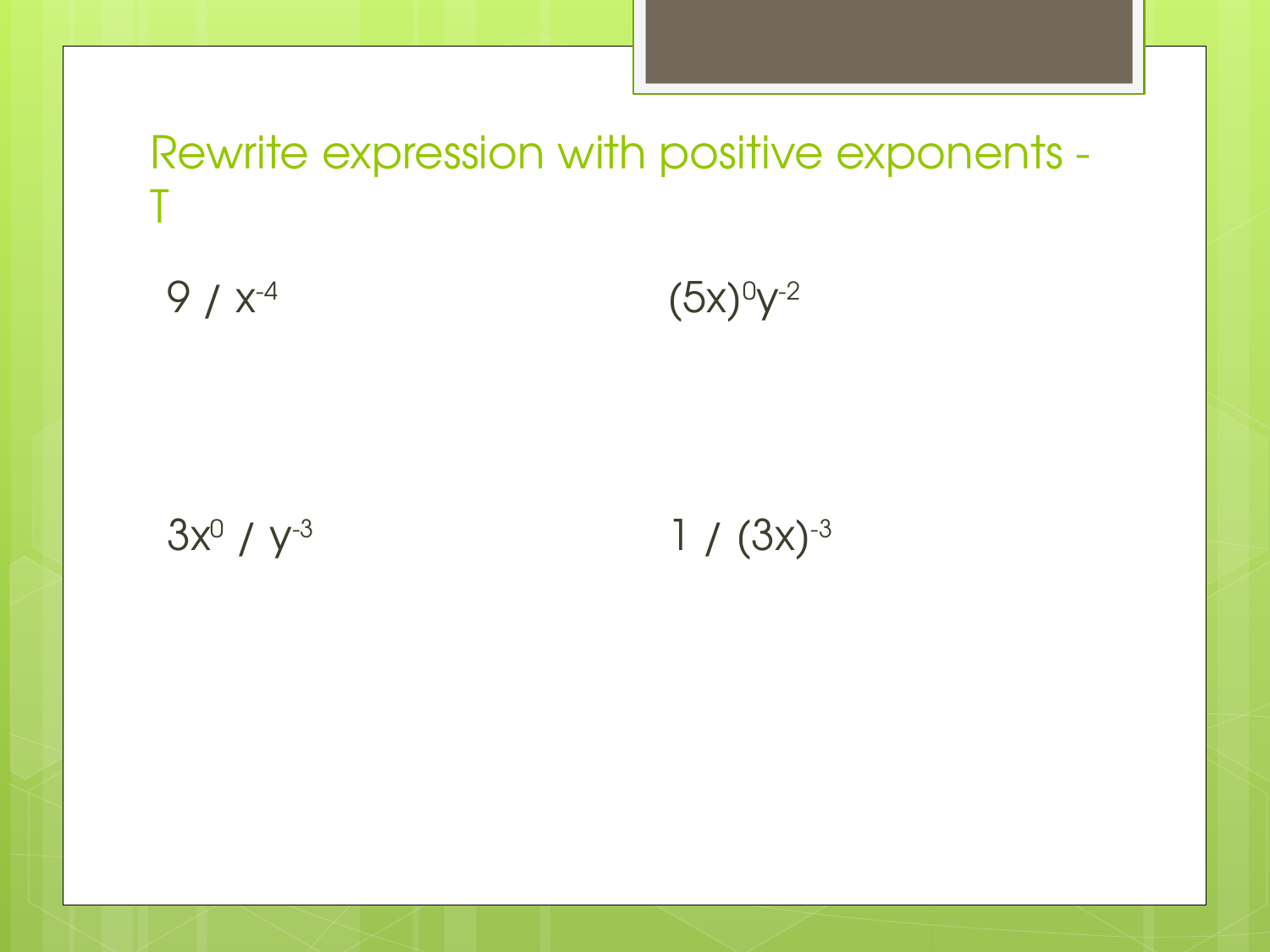

# Rewrite expression with positive exponents - T
9 / x-4

3x0 / y-3
(5x)0y-2

1 / (3x)-3